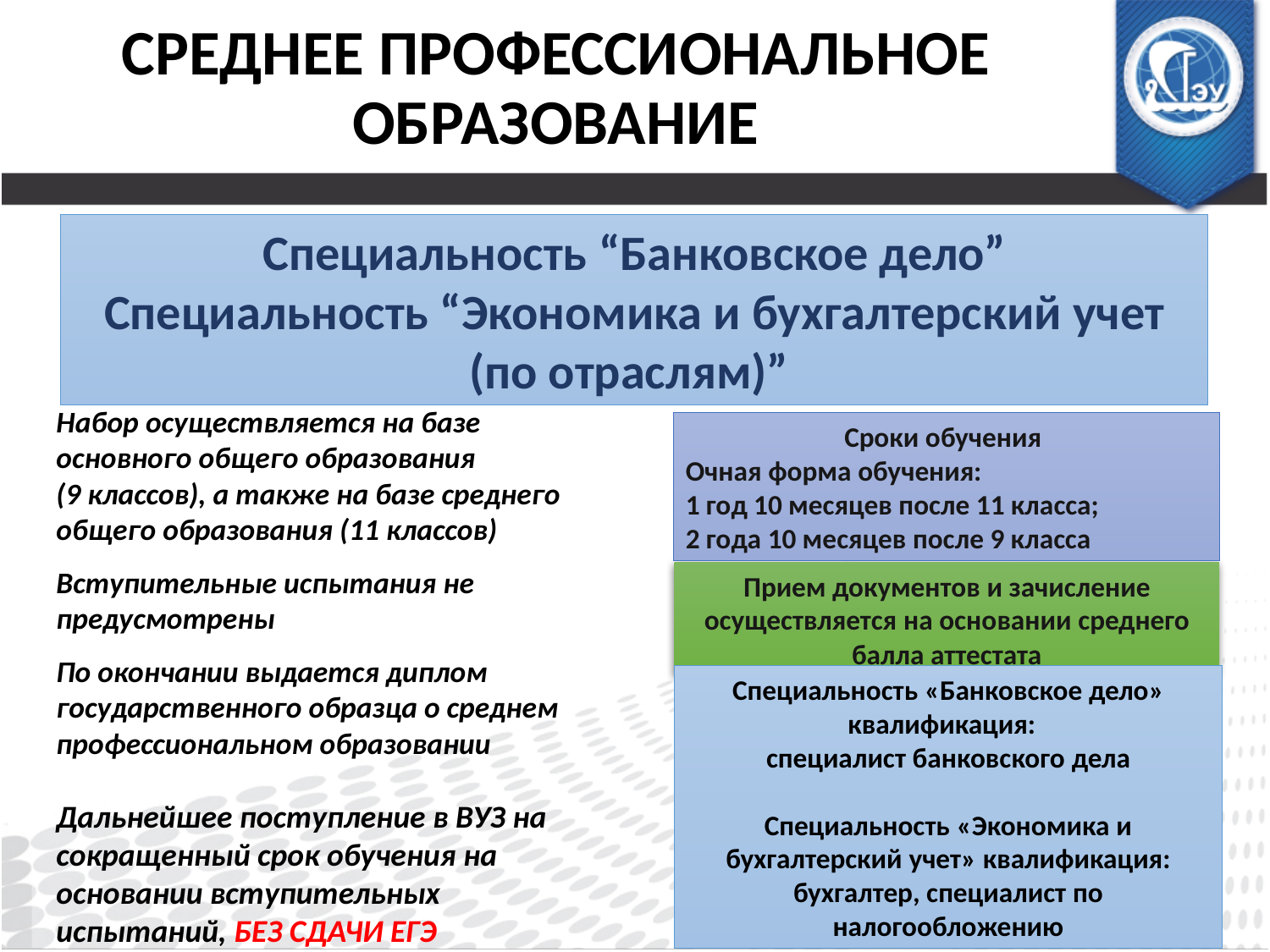

СРЕДНЕЕ ПРОФЕССИОНАЛЬНОЕ ОБРАЗОВАНИЕ
Специальность “Банковское дело”
Специальность “Экономика и бухгалтерский учет (по отраслям)”
Набор осуществляется на базе основного общего образования
(9 классов), а также на базе среднего общего образования (11 классов)

Вступительные испытания не предусмотрены

По окончании выдается диплом государственного образца о среднем профессиональном образовании

Дальнейшее поступление в ВУЗ на сокращенный срок обучения на основании вступительных испытаний, БЕЗ СДАЧИ ЕГЭ

Сроки обучения
Очная форма обучения:
1 год 10 месяцев после 11 класса;
2 года 10 месяцев после 9 класса
Прием документов и зачисление осуществляется на основании среднего балла аттестата
Специальность «Банковское дело» квалификация:
специалист банковского дела

Специальность «Экономика и бухгалтерский учет» квалификация: бухгалтер, специалист по налогообложению